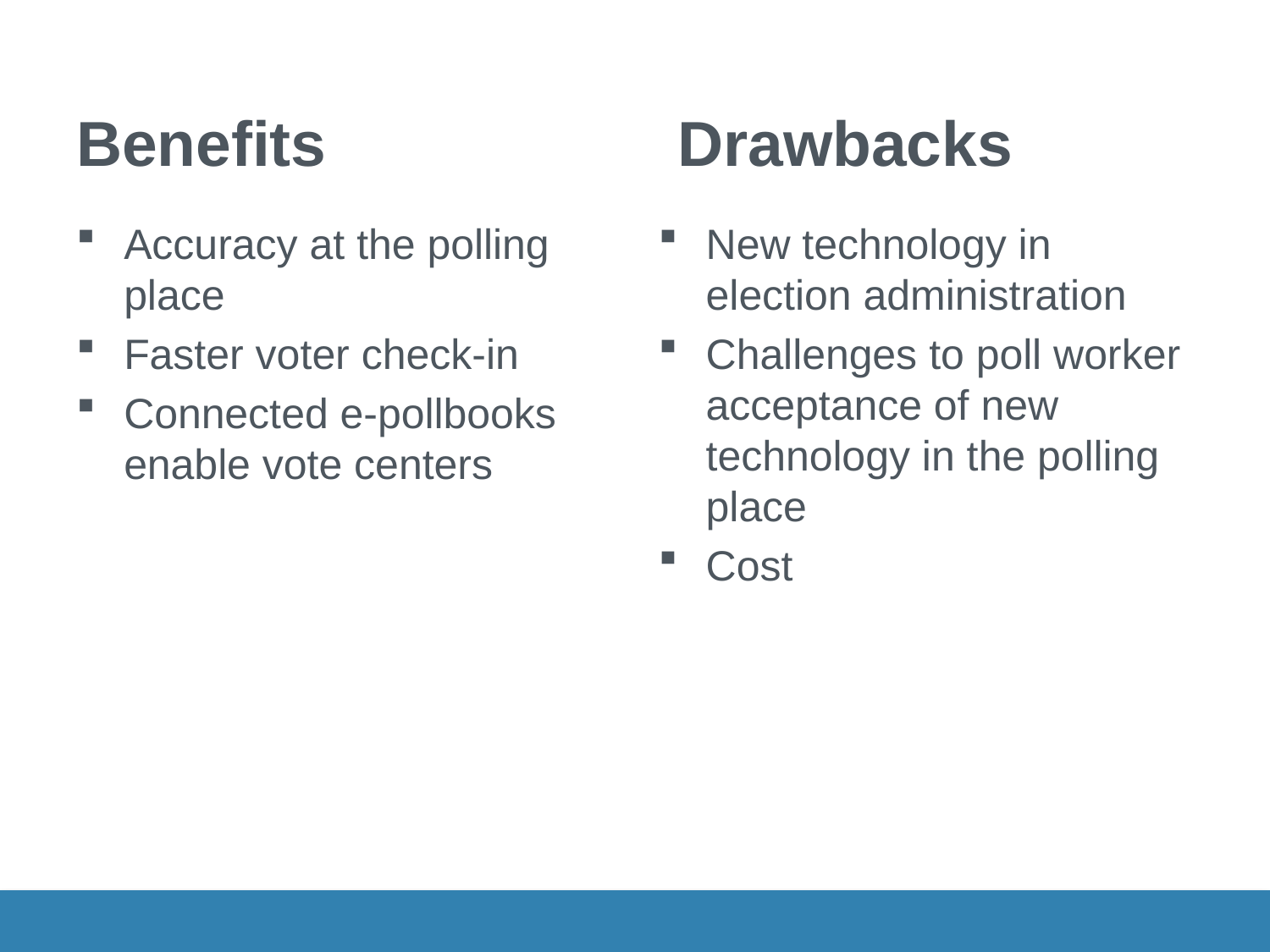

# Benefits                    Drawbacks
Accuracy at the polling place
Faster voter check-in
Connected e-pollbooks enable vote centers
New technology in election administration
Challenges to poll worker acceptance of new technology in the polling place
Cost